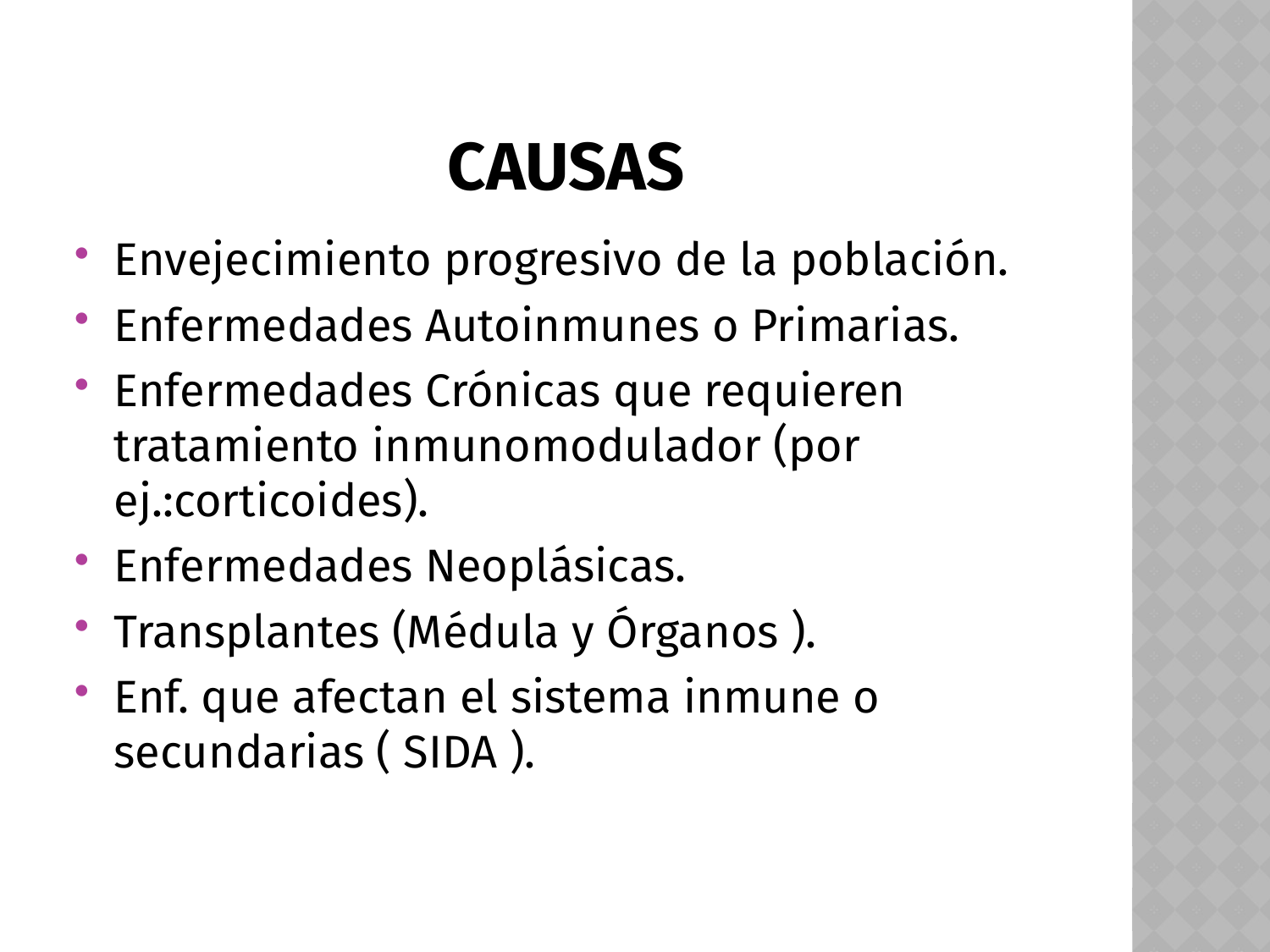

# CAUSAS
Envejecimiento progresivo de la población.
Enfermedades Autoinmunes o Primarias.
Enfermedades Crónicas que requieren tratamiento inmunomodulador (por ej.:corticoides).
Enfermedades Neoplásicas.
Transplantes (Médula y Órganos ).
Enf. que afectan el sistema inmune o secundarias ( SIDA ).